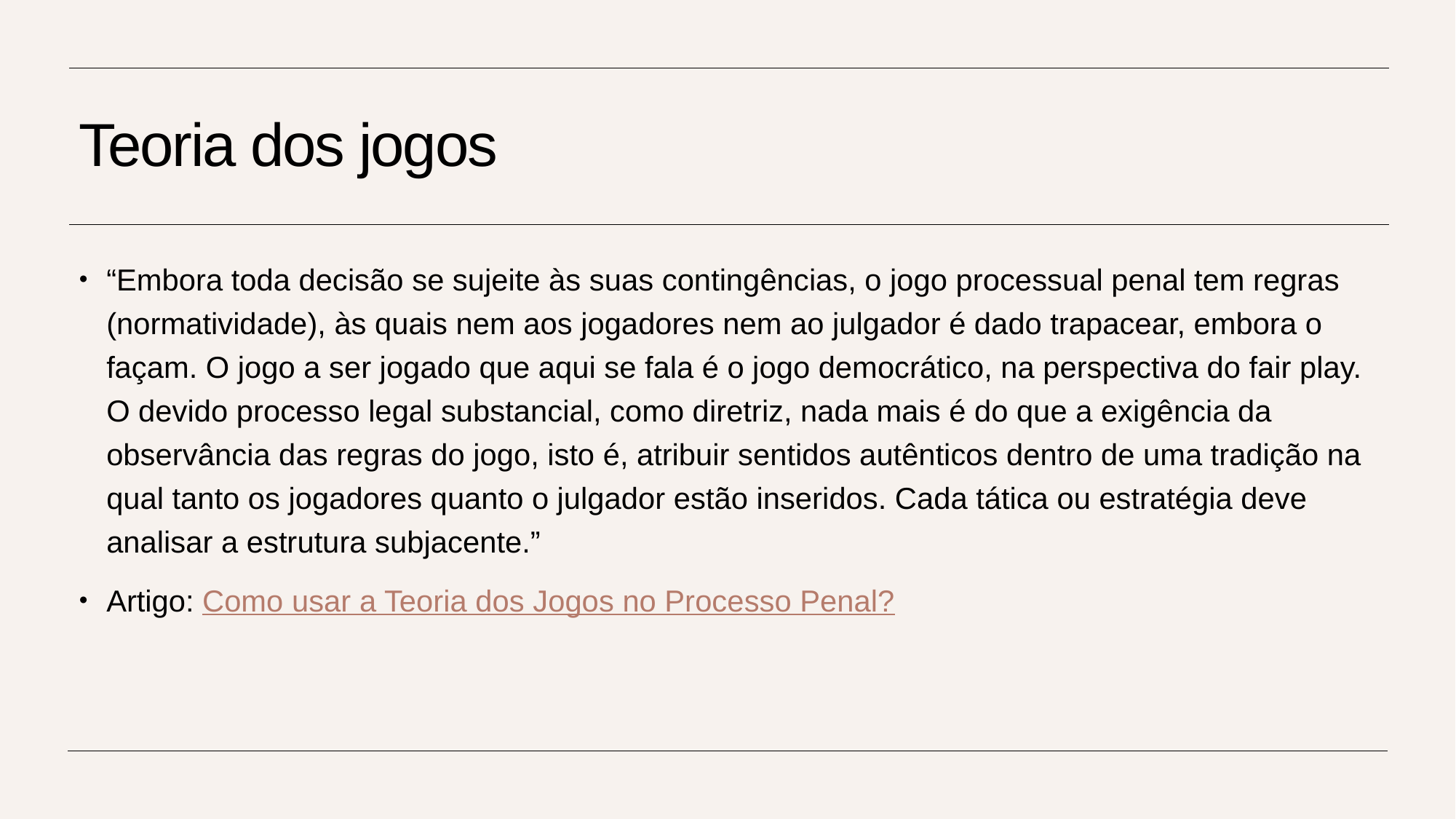

# Teoria dos jogos
“Embora toda decisão se sujeite às suas contingências, o jogo processual penal tem regras (normatividade), às quais nem aos jogadores nem ao julgador é dado trapacear, embora o façam. O jogo a ser jogado que aqui se fala é o jogo democrático, na perspectiva do fair play. O devido processo legal substancial, como diretriz, nada mais é do que a exigência da observância das regras do jogo, isto é, atribuir sentidos autênticos dentro de uma tradição na qual tanto os jogadores quanto o julgador estão inseridos. Cada tática ou estratégia deve analisar a estrutura subjacente.”
Artigo: Como usar a Teoria dos Jogos no Processo Penal?